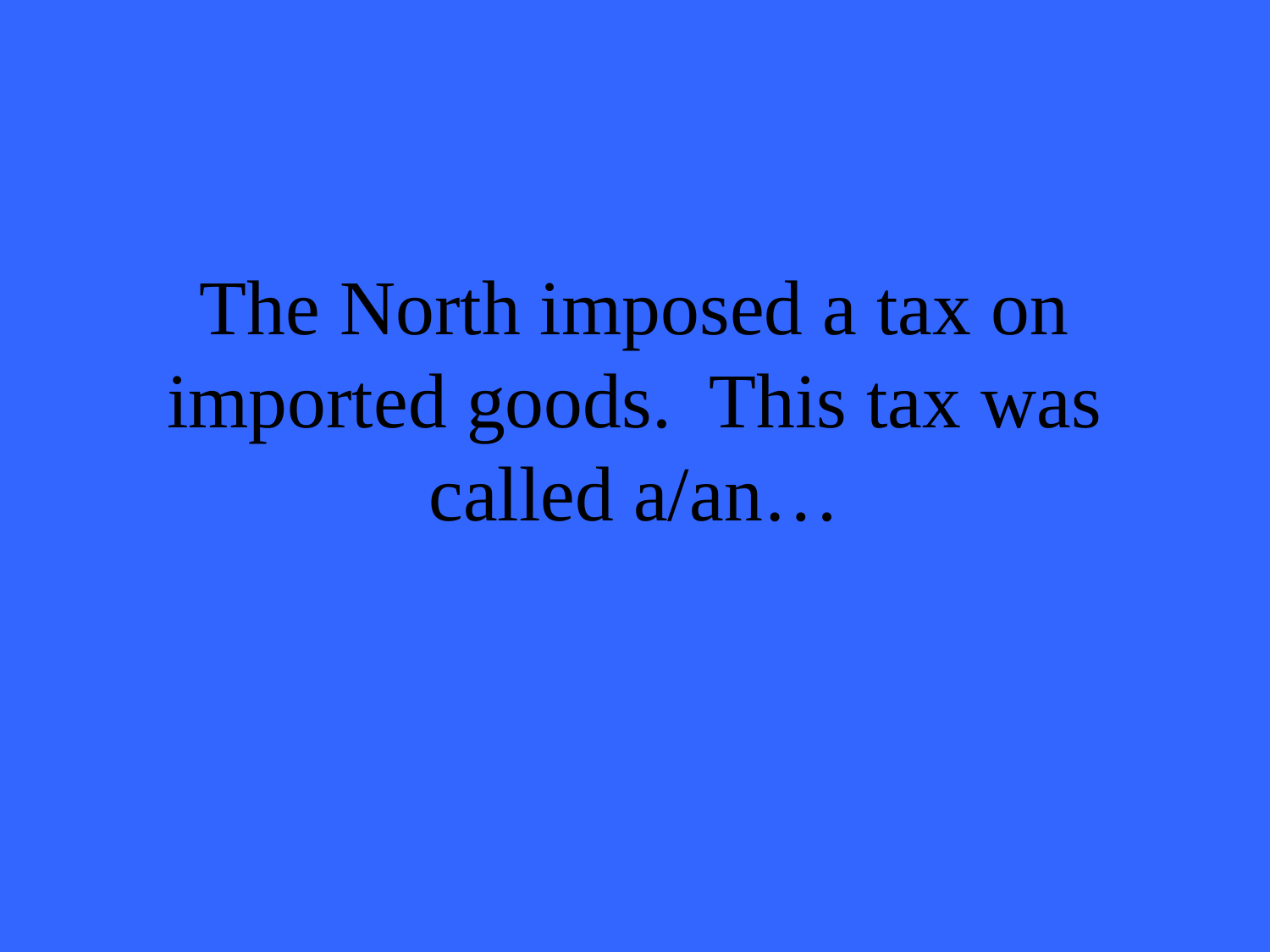

# The North imposed a tax on imported goods.  This tax was called a/an…